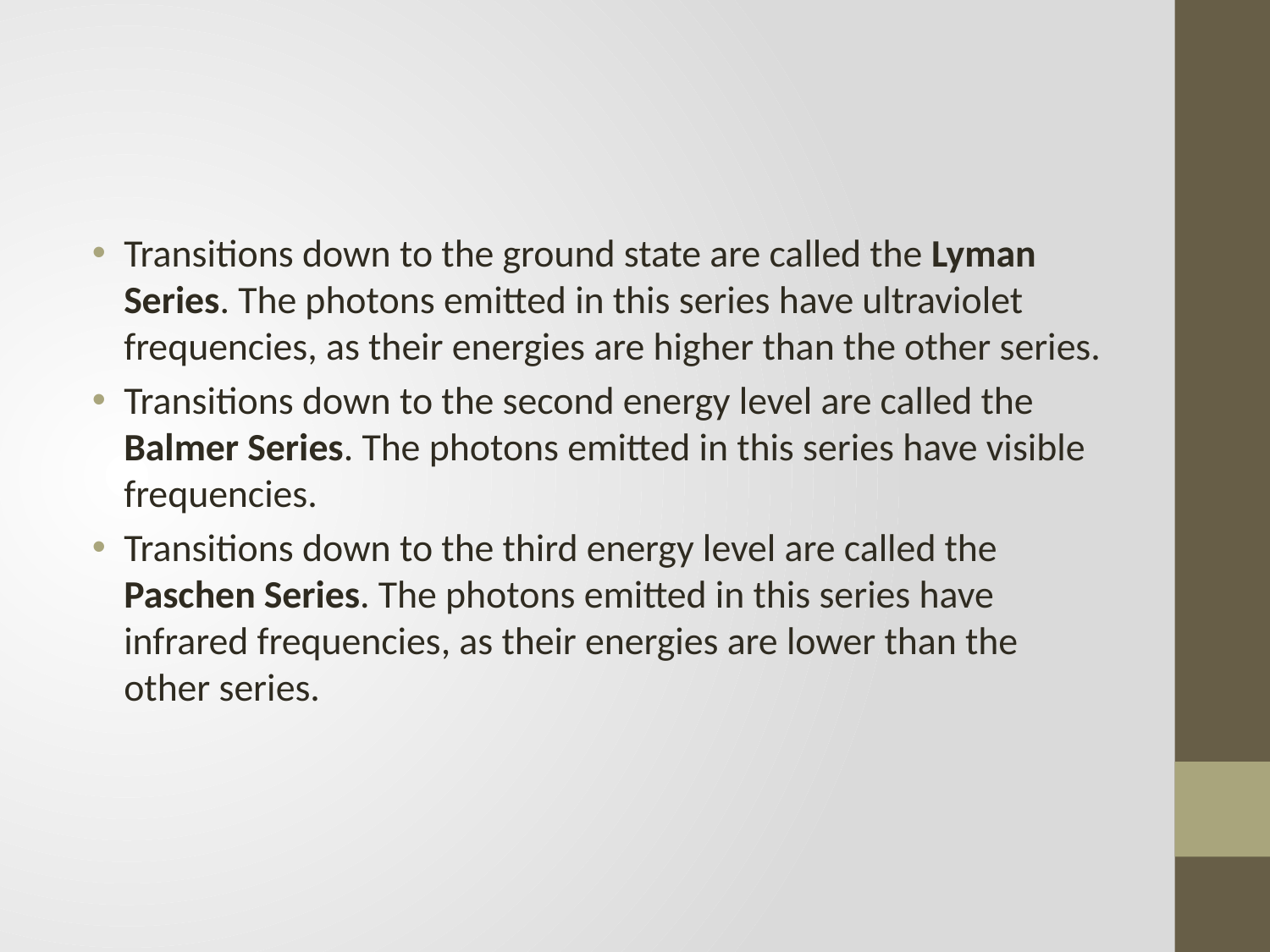

#
Transitions down to the ground state are called the Lyman Series. The photons emitted in this series have ultraviolet frequencies, as their energies are higher than the other series.
Transitions down to the second energy level are called the Balmer Series. The photons emitted in this series have visible frequencies.
Transitions down to the third energy level are called the Paschen Series. The photons emitted in this series have infrared frequencies, as their energies are lower than the other series.